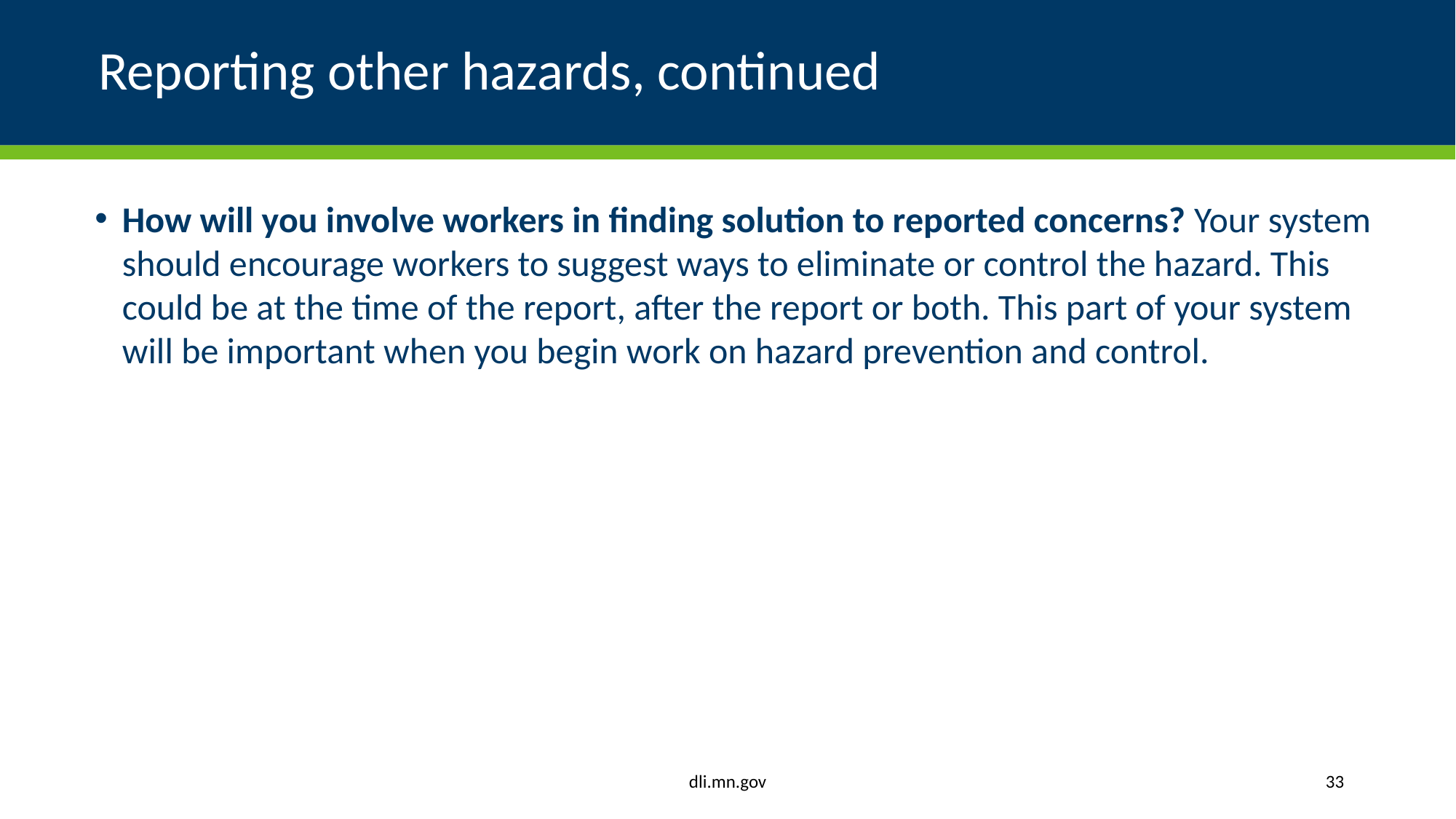

# Reporting other hazards, continued
How will you involve workers in finding solution to reported concerns? Your system should encourage workers to suggest ways to eliminate or control the hazard. This could be at the time of the report, after the report or both. This part of your system will be important when you begin work on hazard prevention and control.
dli.mn.gov
33